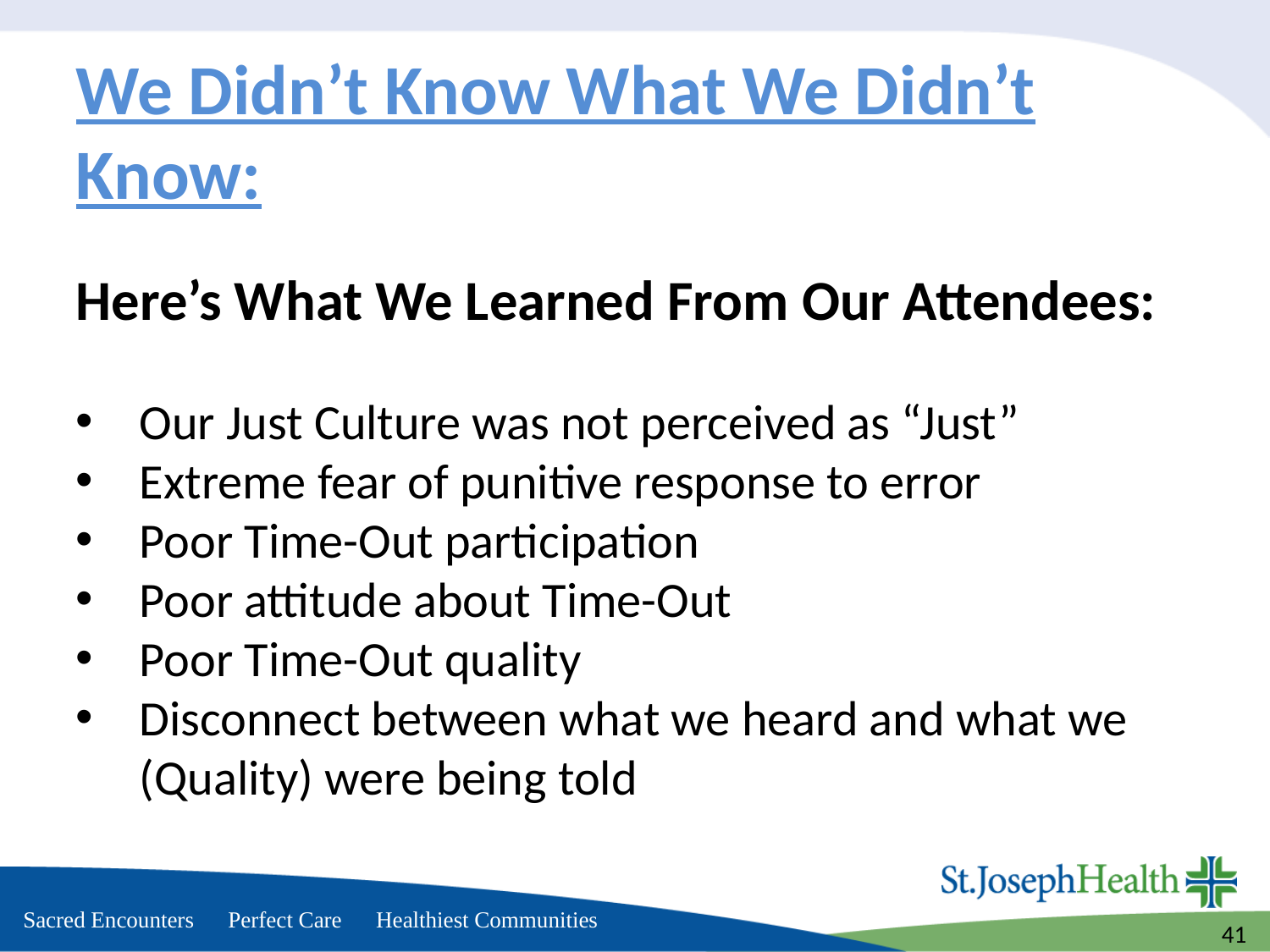

# We Didn’t Know What We Didn’t Know:
Here’s What We Learned From Our Attendees:

Our Just Culture was not perceived as “Just”
Extreme fear of punitive response to error
Poor Time-Out participation
Poor attitude about Time-Out
Poor Time-Out quality
Disconnect between what we heard and what we (Quality) were being told

41